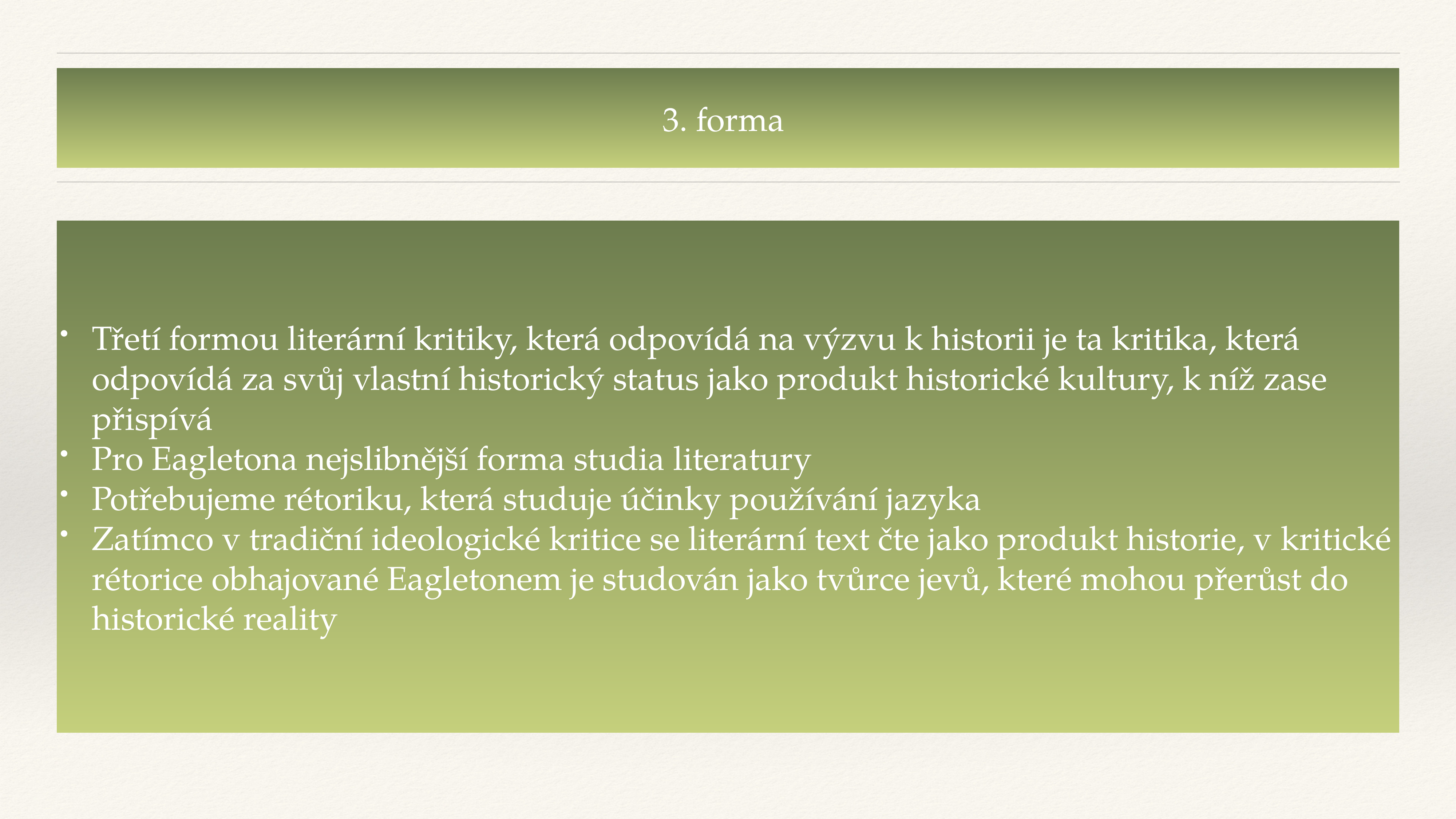

# 3. forma
Třetí formou literární kritiky, která odpovídá na výzvu k historii je ta kritika, která odpovídá za svůj vlastní historický status jako produkt historické kultury, k níž zase přispívá
Pro Eagletona nejslibnější forma studia literatury
Potřebujeme rétoriku, která studuje účinky používání jazyka
Zatímco v tradiční ideologické kritice se literární text čte jako produkt historie, v kritické rétorice obhajované Eagletonem je studován jako tvůrce jevů, které mohou přerůst do historické reality